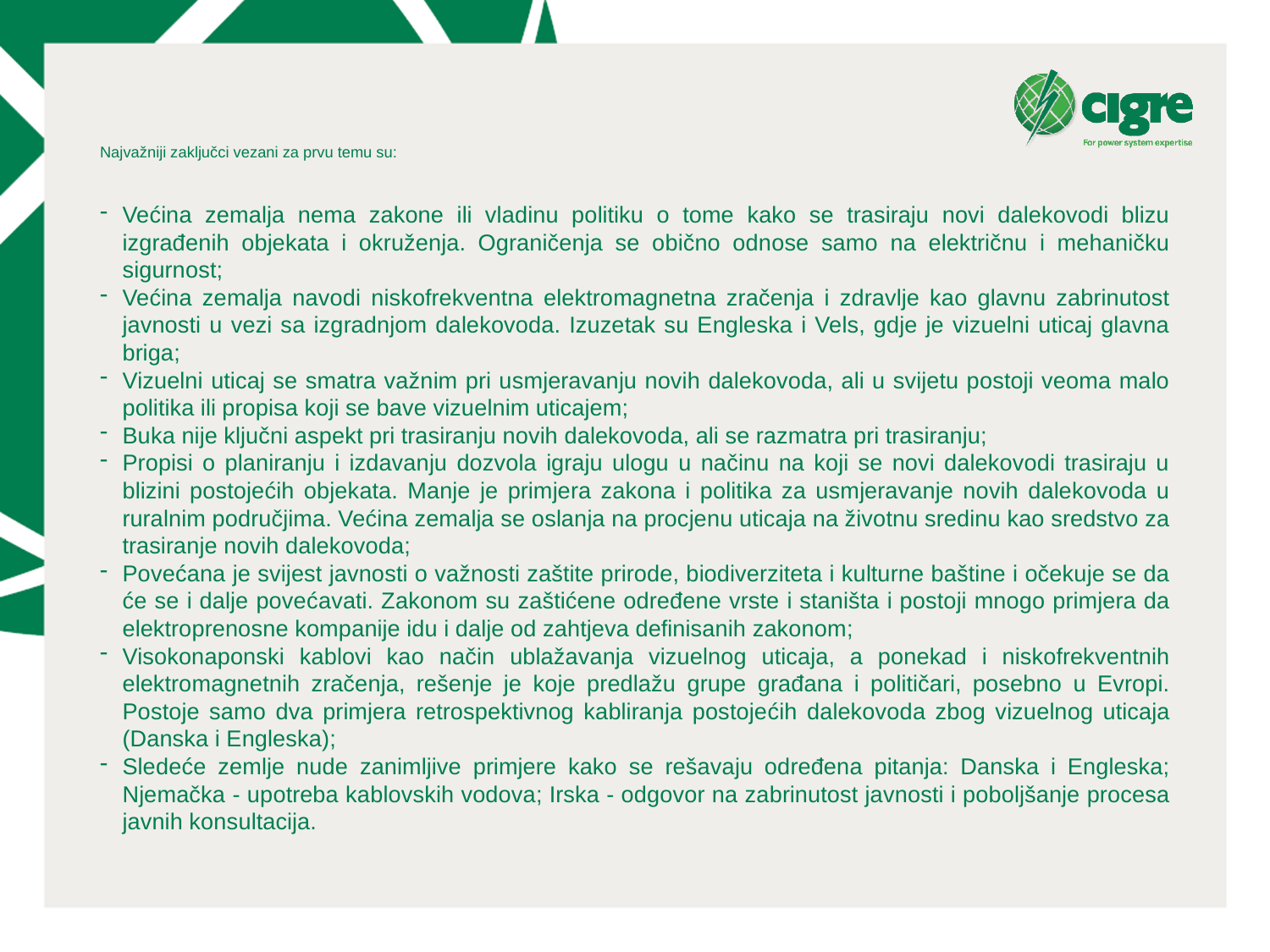

# Najvažniji zaključci vezani za prvu temu su:
Većina zemalja nema zakone ili vladinu politiku o tome kako se trasiraju novi dalekovodi blizu izgrađenih objekata i okruženja. Ograničenja se obično odnose samo na električnu i mehaničku sigurnost;
Većina zemalja navodi niskofrekventna elektromagnetna zračenja i zdravlje kao glavnu zabrinutost javnosti u vezi sa izgradnjom dalekovoda. Izuzetak su Engleska i Vels, gdje je vizuelni uticaj glavna briga;
Vizuelni uticaj se smatra važnim pri usmjeravanju novih dalekovoda, ali u svijetu postoji veoma malo politika ili propisa koji se bave vizuelnim uticajem;
Buka nije ključni aspekt pri trasiranju novih dalekovoda, ali se razmatra pri trasiranju;
Propisi o planiranju i izdavanju dozvola igraju ulogu u načinu na koji se novi dalekovodi trasiraju u blizini postojećih objekata. Manje je primjera zakona i politika za usmjeravanje novih dalekovoda u ruralnim područjima. Većina zemalja se oslanja na procjenu uticaja na životnu sredinu kao sredstvo za trasiranje novih dalekovoda;
Povećana je svijest javnosti o važnosti zaštite prirode, biodiverziteta i kulturne baštine i očekuje se da će se i dalje povećavati. Zakonom su zaštićene određene vrste i staništa i postoji mnogo primjera da elektroprenosne kompanije idu i dalje od zahtjeva definisanih zakonom;
Visokonaponski kablovi kao način ublažavanja vizuelnog uticaja, a ponekad i niskofrekventnih elektromagnetnih zračenja, rešenje je koje predlažu grupe građana i političari, posebno u Evropi. Postoje samo dva primjera retrospektivnog kabliranja postojećih dalekovoda zbog vizuelnog uticaja (Danska i Engleska);
Sledeće zemlje nude zanimljive primjere kako se rešavaju određena pitanja: Danska i Engleska; Njemačka - upotreba kablovskih vodova; Irska - odgovor na zabrinutost javnosti i poboljšanje procesa javnih konsultacija.